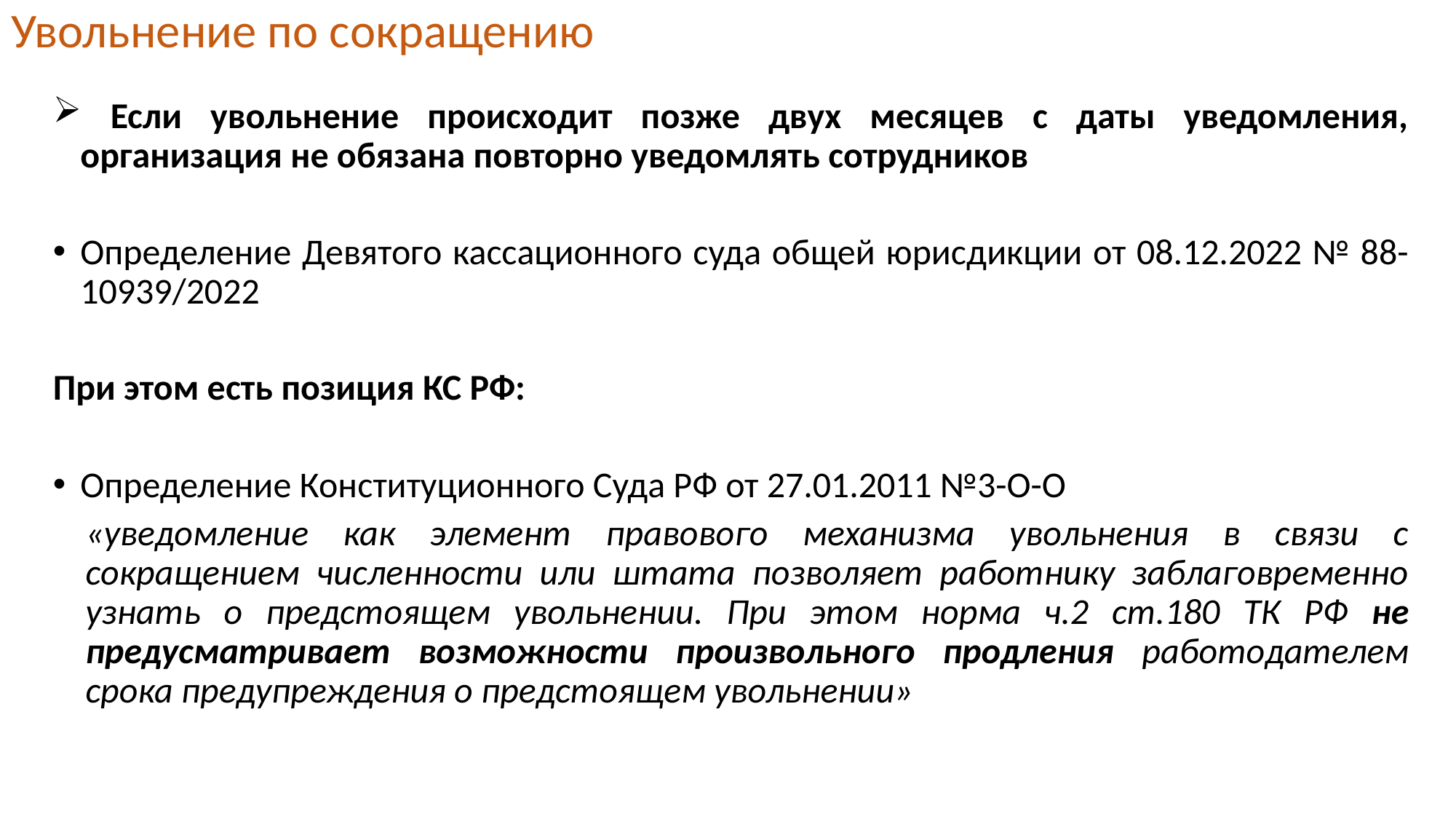

# Увольнение по сокращению
 Если увольнение происходит позже двух месяцев с даты уведомления, организация не обязана повторно уведомлять сотрудников

Определение Девятого кассационного суда общей юрисдикции от 08.12.2022 № 88-10939/2022

При этом есть позиция КС РФ:

Определение Конституционного Суда РФ от 27.01.2011 №3-О-О
«уведомление как элемент правового механизма увольнения в связи с сокращением численности или штата позволяет работнику заблаговременно узнать о предстоящем увольнении. При этом норма ч.2 ст.180 ТК РФ не предусматривает возможности произвольного продления работодателем срока предупреждения о предстоящем увольнении»